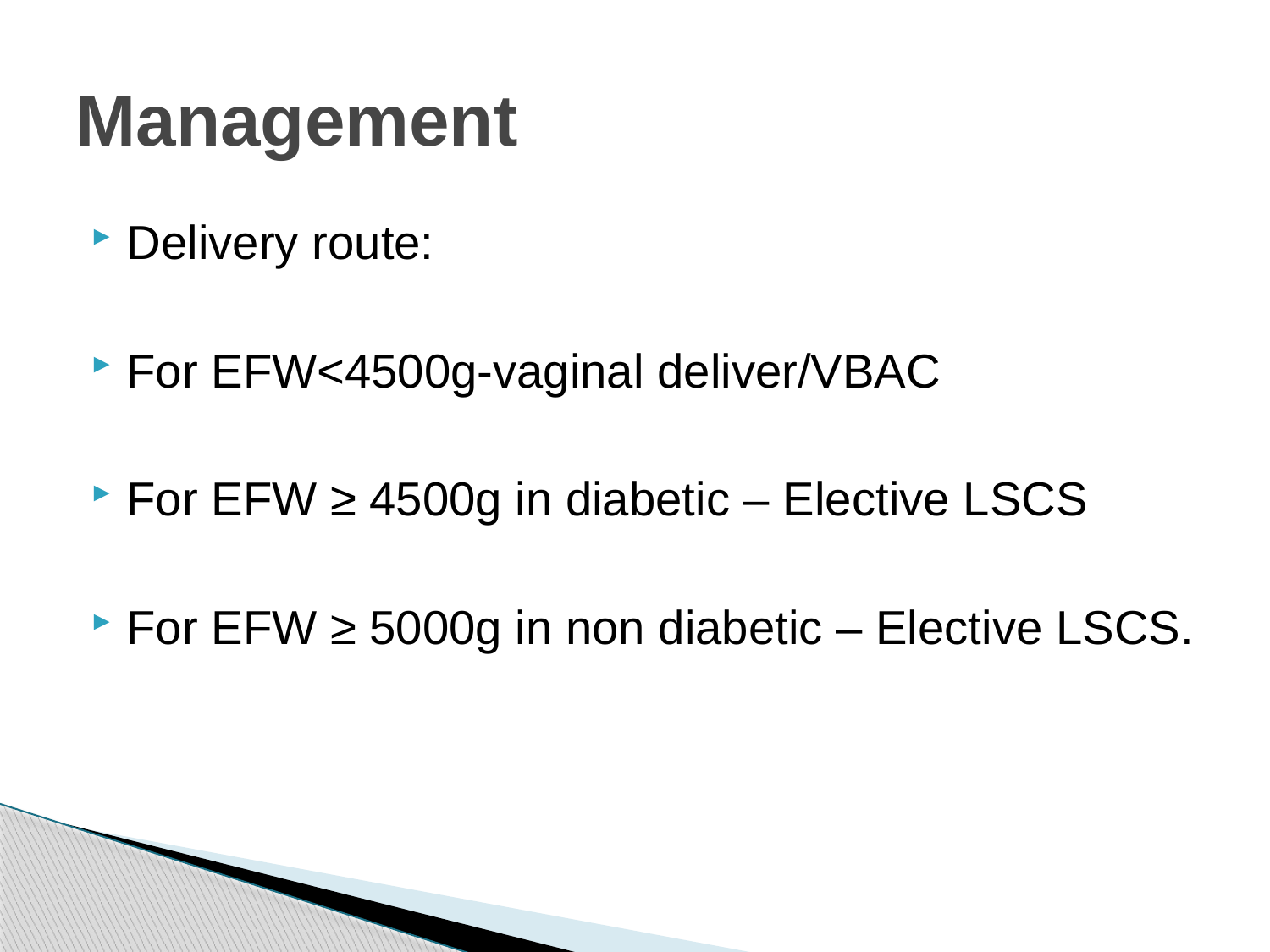

# Management
Delivery route:

For EFW<4500g-vaginal deliver/VBAC

For EFW ≥ 4500g in diabetic – Elective LSCS

For EFW ≥ 5000g in non diabetic – Elective LSCS.